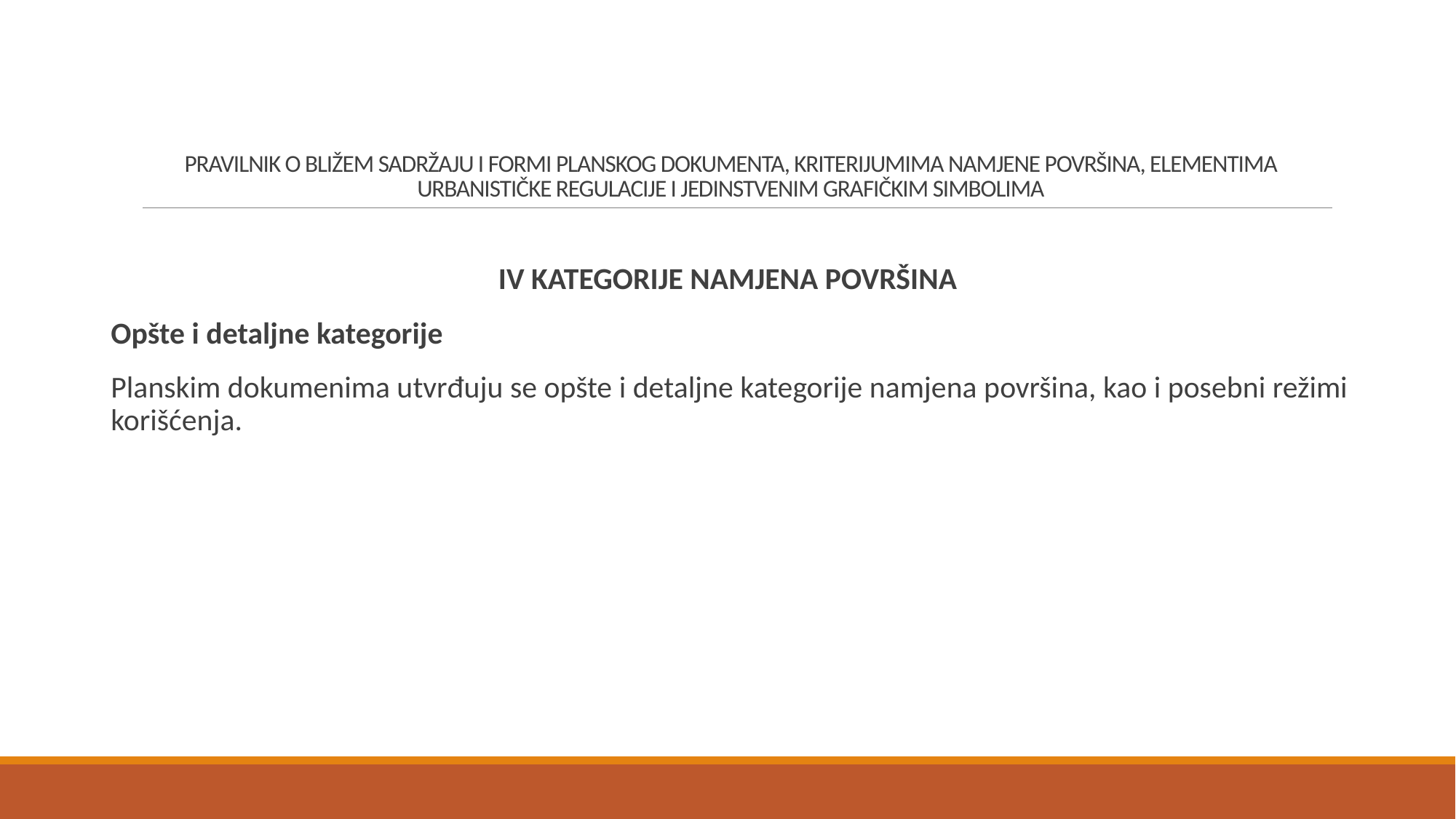

# PRAVILNIK O BLIŽEM SADRŽAJU I FORMI PLANSKOG DOKUMENTA, KRITERIJUMIMA NAMJENE POVRŠINA, ELEMENTIMA URBANISTIČKE REGULACIJE I JEDINSTVENIM GRAFIČKIM SIMBOLIMA
IV KATEGORIJE NAMJENA POVRŠINA
Opšte i detaljne kategorije
Planskim dokumenima utvrđuju se opšte i detaljne kategorije namjena površina, kao i posebni režimi korišćenja.